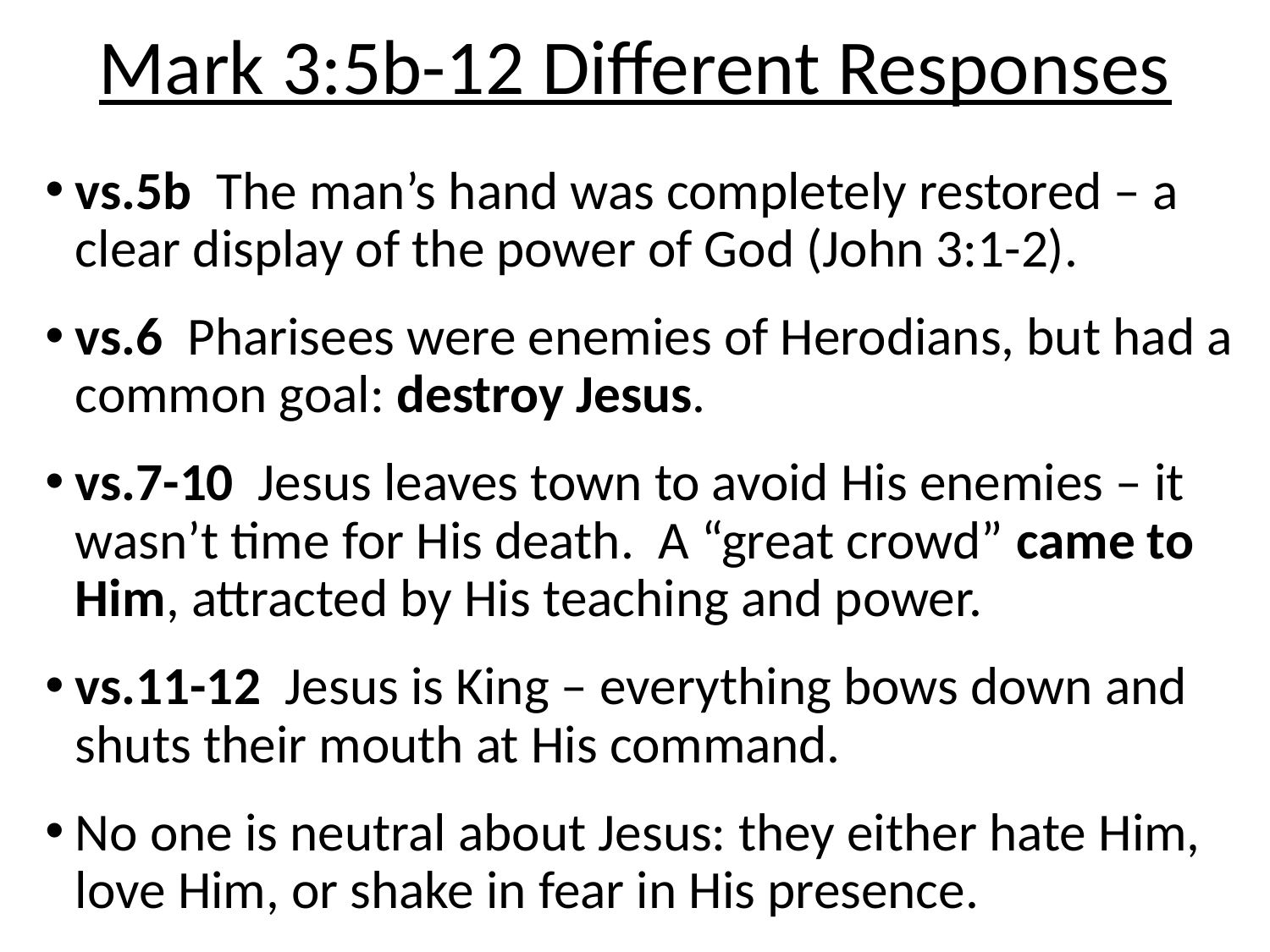

# Mark 3:5b-12 Different Responses
vs.5b  The man’s hand was completely restored – a clear display of the power of God (John 3:1-2).
vs.6  Pharisees were enemies of Herodians, but had a common goal: destroy Jesus.
vs.7-10  Jesus leaves town to avoid His enemies – it wasn’t time for His death.  A “great crowd” came to Him, attracted by His teaching and power.
vs.11-12  Jesus is King – everything bows down and shuts their mouth at His command.
No one is neutral about Jesus: they either hate Him, love Him, or shake in fear in His presence.